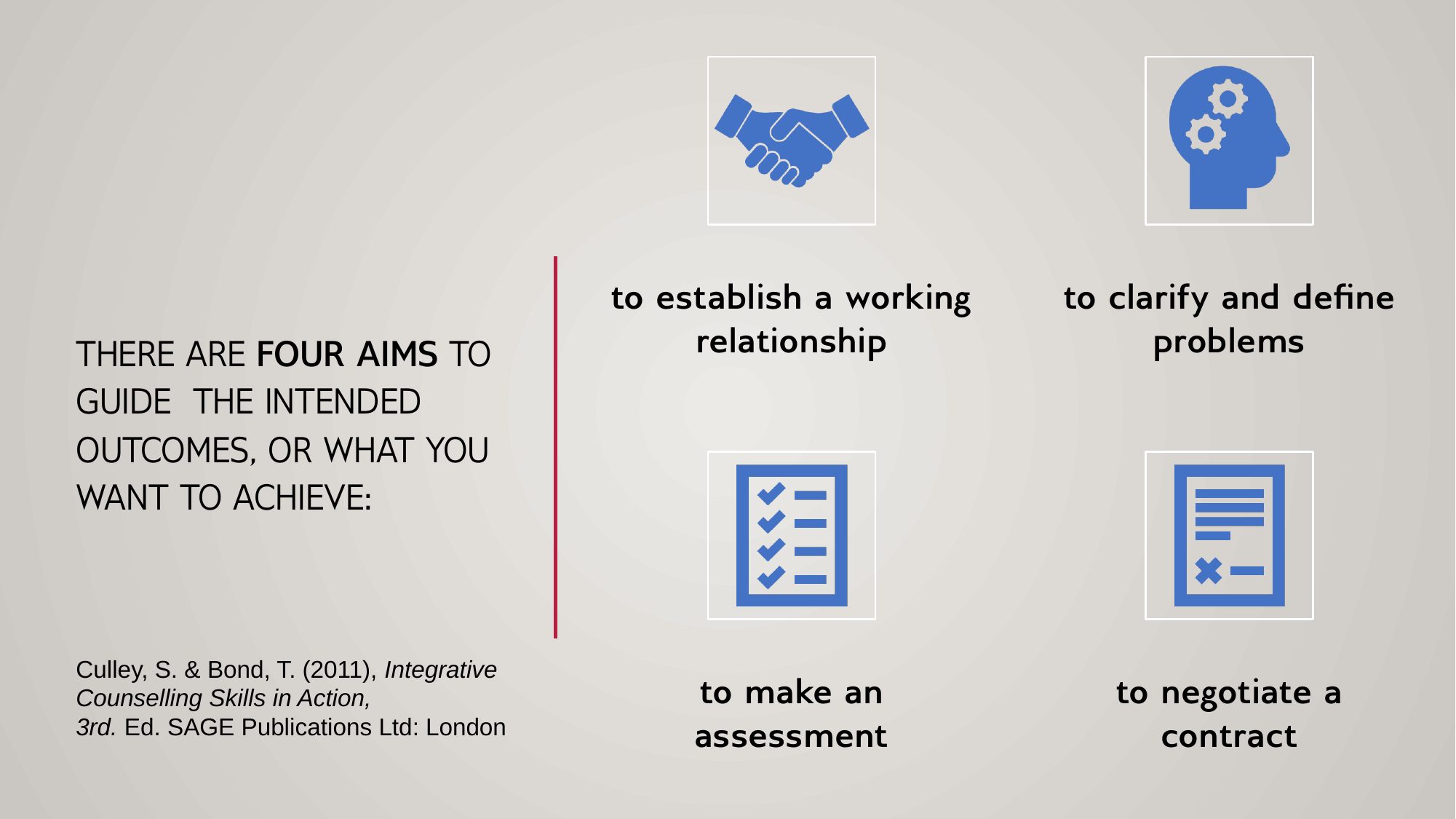

to establish a working relationship
to clarify and define problems
to make an assessment
to negotiate a contract
# There are four aims to guide  the intended outcomes, or what you want to achieve:

Culley, S. & Bond, T. (2011), Integrative Counselling Skills in Action,
3rd. Ed. SAGE Publications Ltd: London